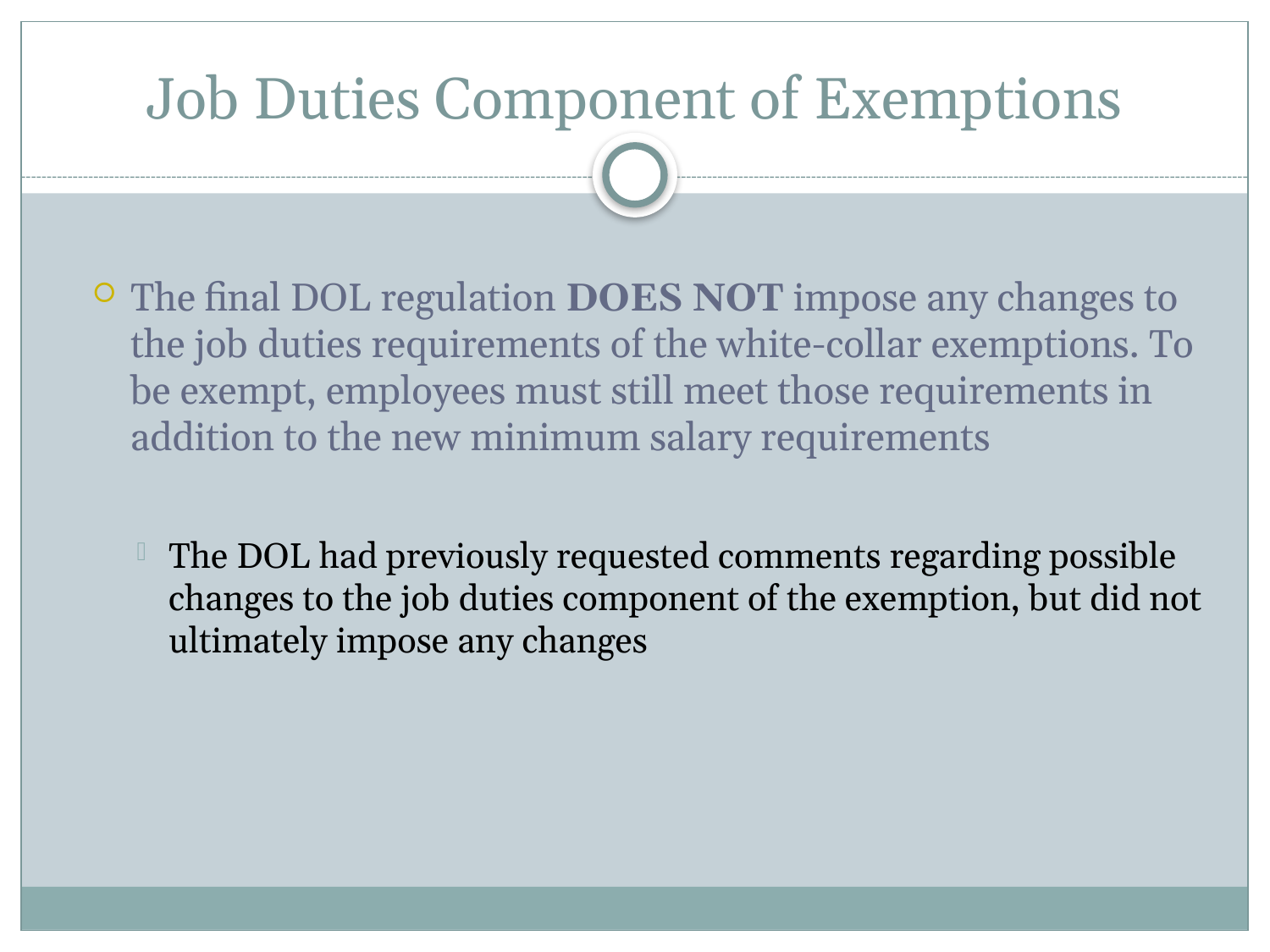

# Job Duties Component of Exemptions

The final DOL regulation DOES NOT impose any changes to the job duties requirements of the white-collar exemptions. To be exempt, employees must still meet those requirements in addition to the new minimum salary requirements

The DOL had previously requested comments regarding possible changes to the job duties component of the exemption, but did not ultimately impose any changes